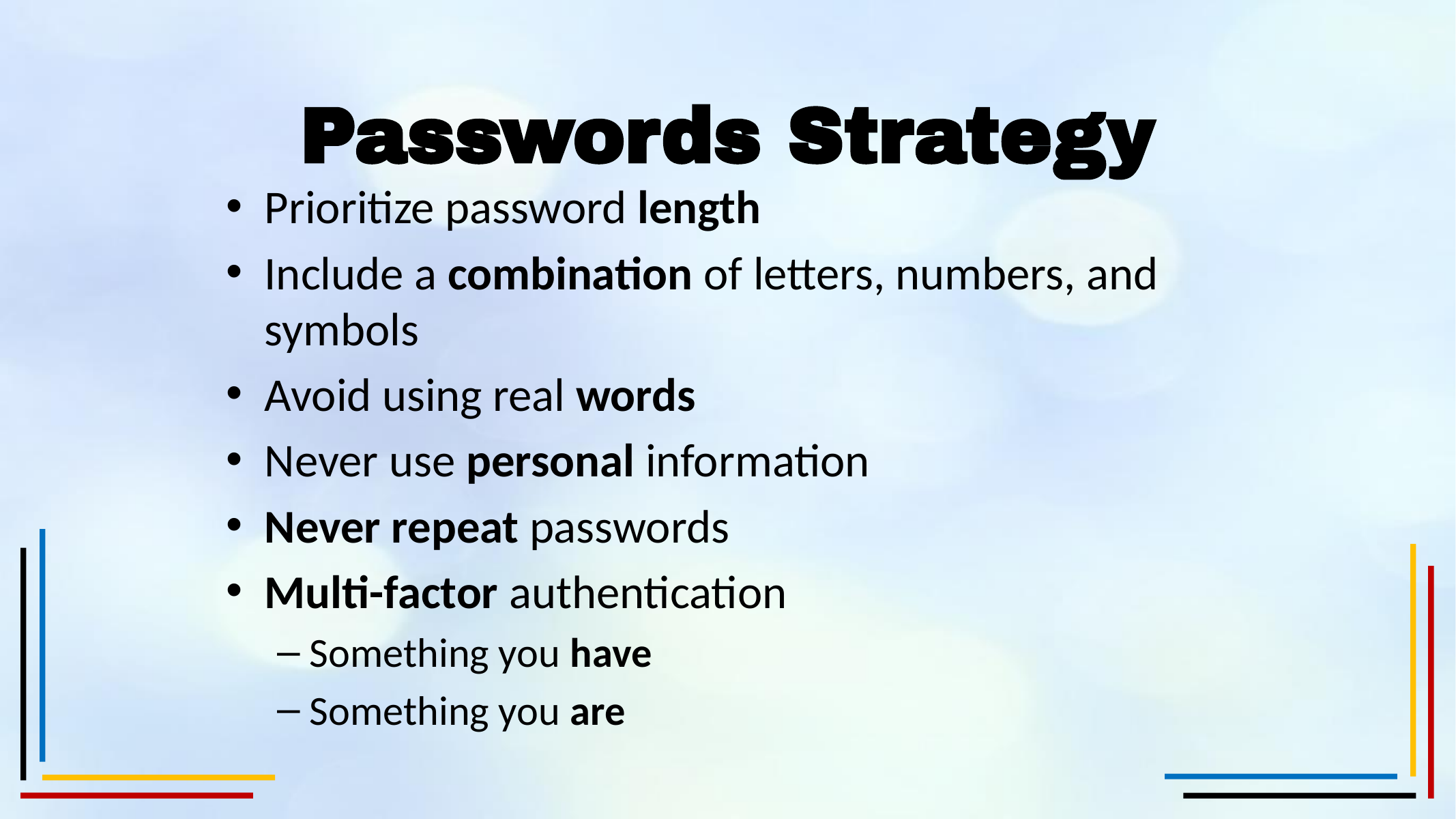

# Passwords Strategy
Prioritize password length
Include a combination of letters, numbers, and symbols
Avoid using real words
Never use personal information
Never repeat passwords
Multi-factor authentication
Something you have
Something you are